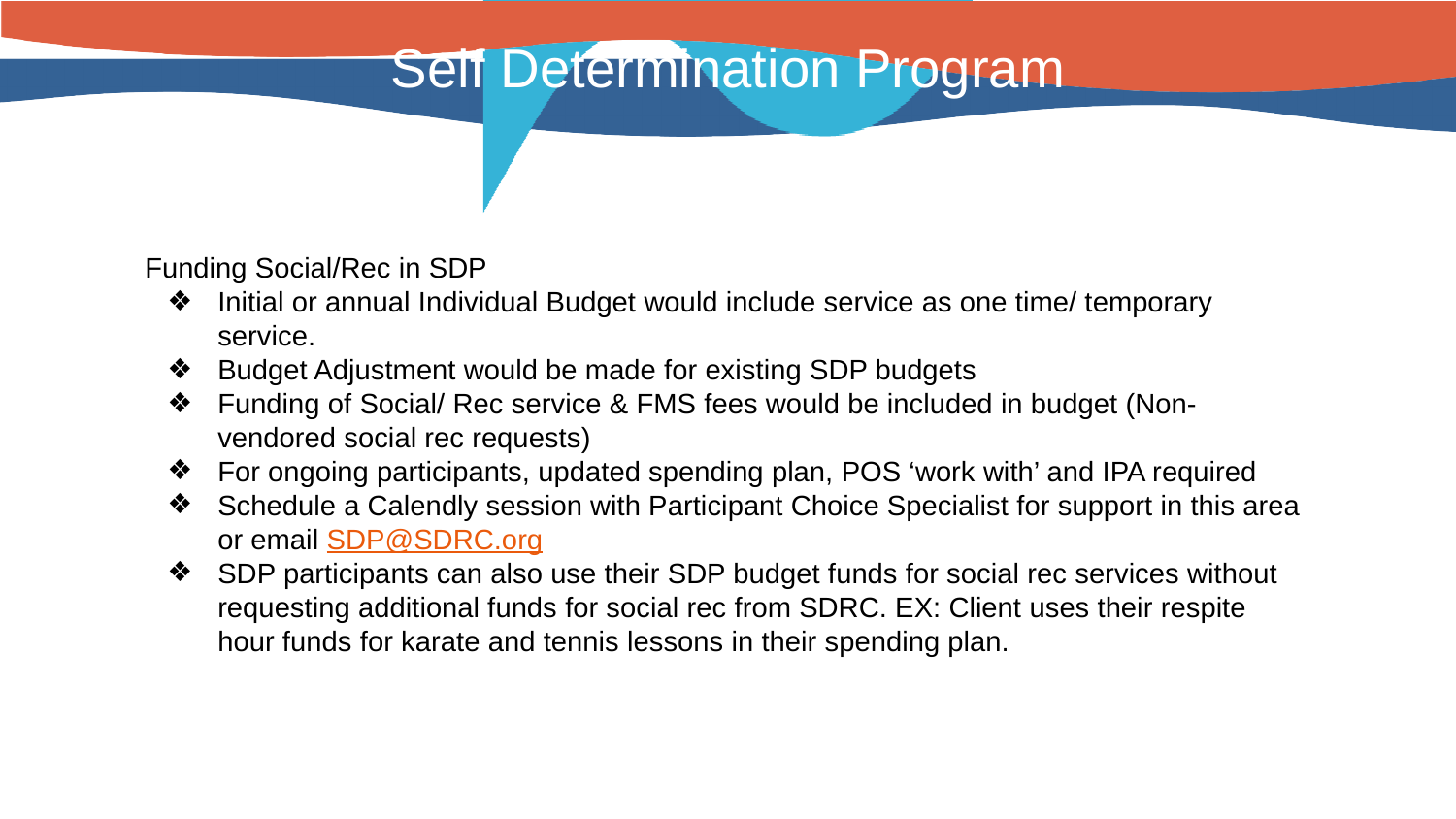

# Self Determination Program
Funding Social/Rec in SDP
Initial or annual Individual Budget would include service as one time/ temporary service.
Budget Adjustment would be made for existing SDP budgets
Funding of Social/ Rec service & FMS fees would be included in budget (Non-vendored social rec requests)
For ongoing participants, updated spending plan, POS ‘work with’ and IPA required
Schedule a Calendly session with Participant Choice Specialist for support in this area or email SDP@SDRC.org
SDP participants can also use their SDP budget funds for social rec services without requesting additional funds for social rec from SDRC. EX: Client uses their respite hour funds for karate and tennis lessons in their spending plan.